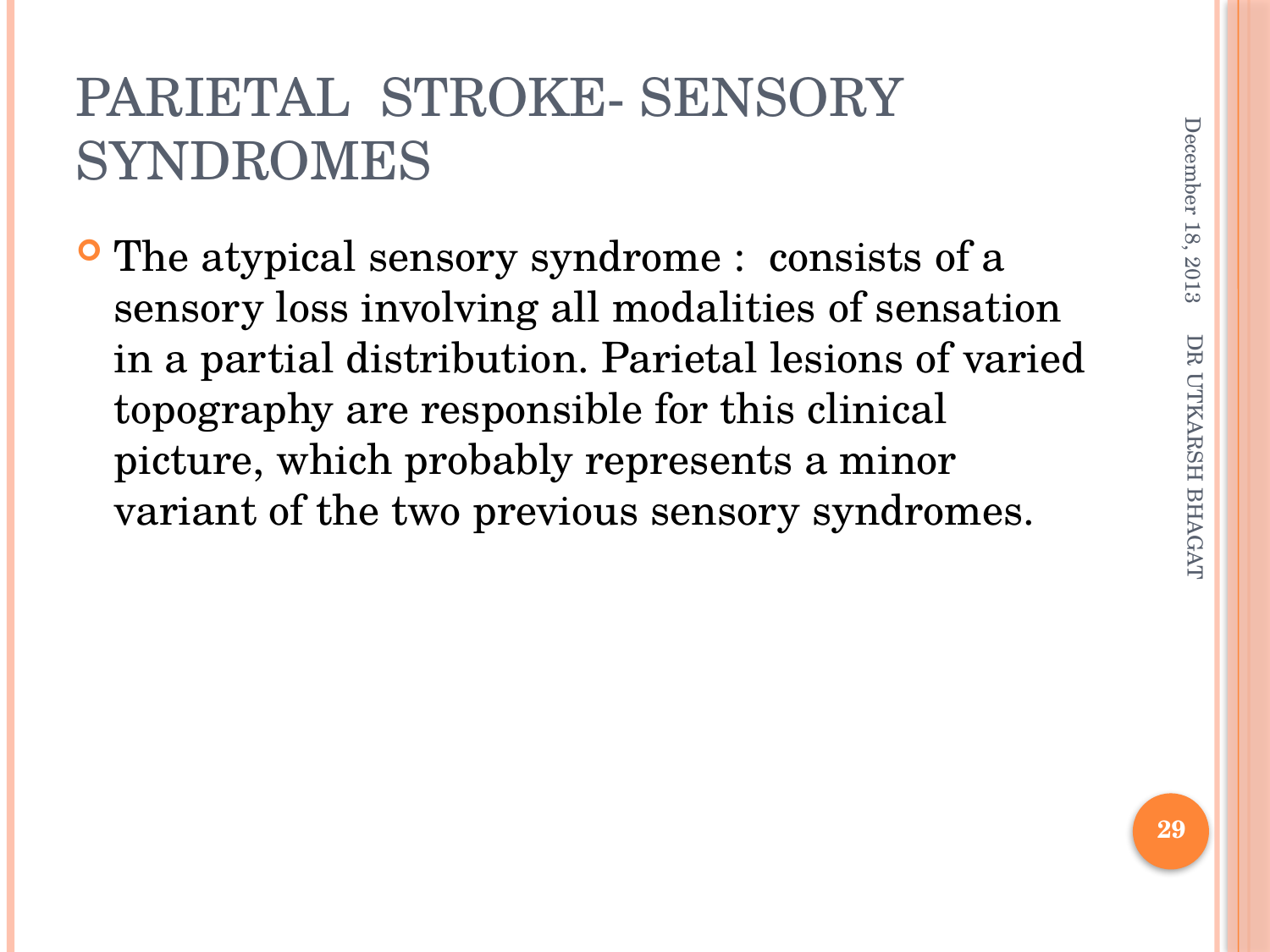

# PARIETAL  STROKE- SENSORY SYNDROMES
December 18, 2013
The atypical sensory syndrome :  consists of a sensory loss involving all modalities of sensation in a partial distribution. Parietal lesions of varied topography are responsible for this clinical picture, which probably represents a minor variant of the two previous sensory syndromes.

DR UTKARSH BHAGAT
29